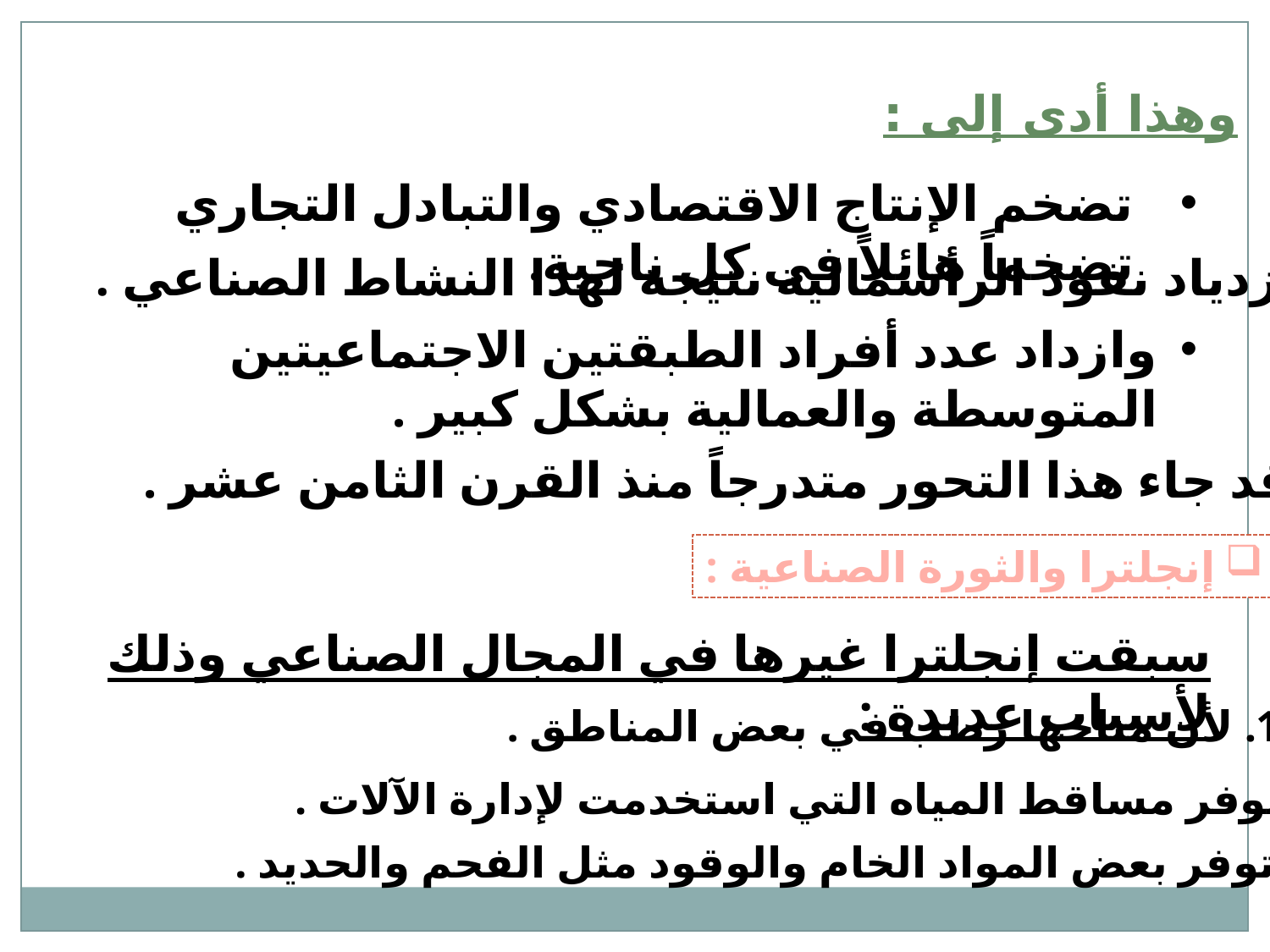

وهذا أدى إلى :
تضخم الإنتاج الاقتصادي والتبادل التجاري تضخماً هائلاً في كل ناحية.
وازدياد نفوذ الرأسمالية نتيجة لهذا النشاط الصناعي .
وازداد عدد أفراد الطبقتين الاجتماعيتين المتوسطة والعمالية بشكل كبير .
وقد جاء هذا التحور متدرجاً منذ القرن الثامن عشر .
إنجلترا والثورة الصناعية :
سبقت إنجلترا غيرها في المجال الصناعي وذلك لأسباب عديدة :
1. لأن مناخها رطب في بعض المناطق .
2. توفر مساقط المياه التي استخدمت لإدارة الآلات .
3. توفر بعض المواد الخام والوقود مثل الفحم والحديد .